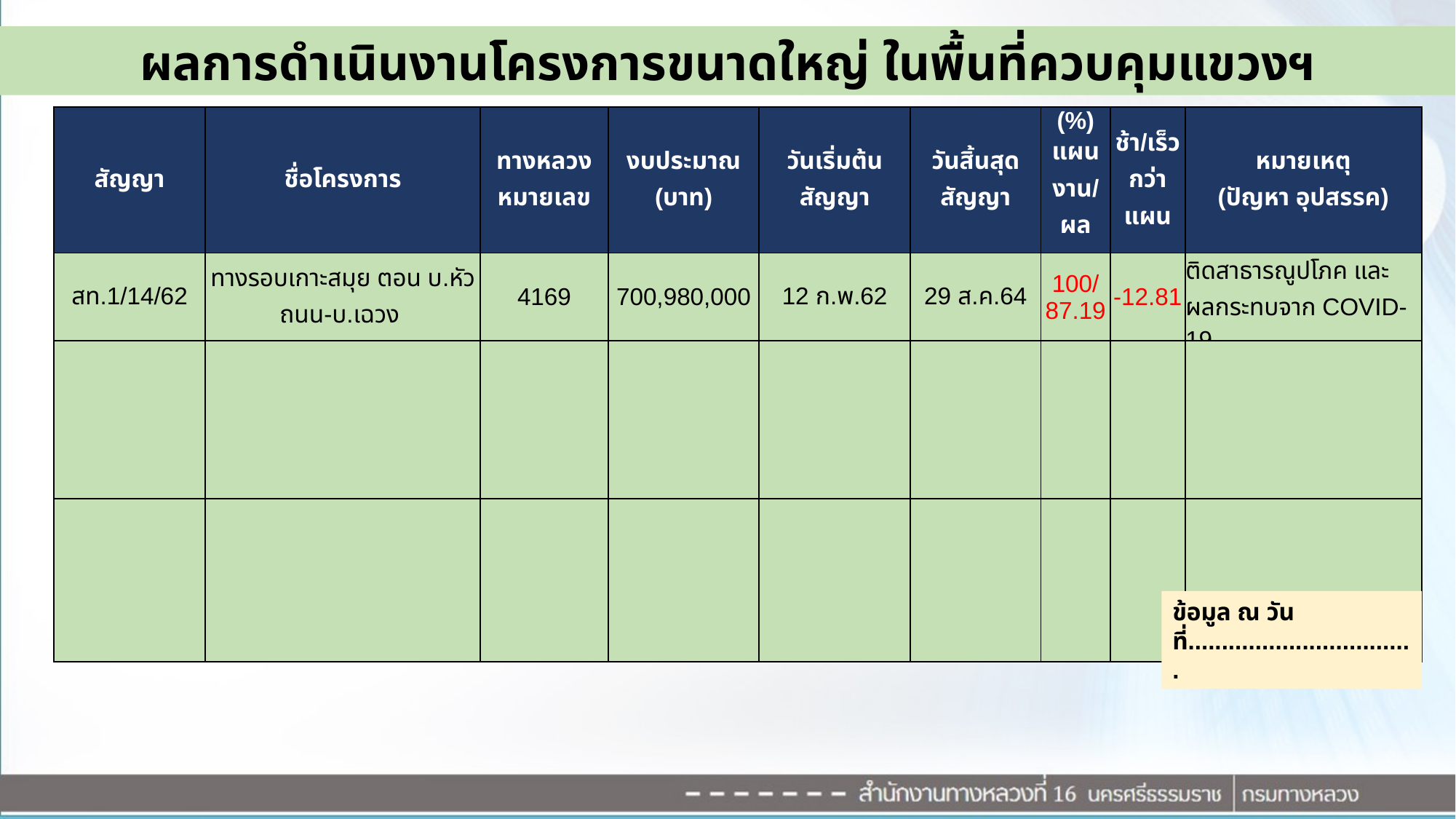

ผลการดำเนินงานโครงการขนาดใหญ่ ในพื้นที่ควบคุมแขวงฯ
| สัญญา | ชื่อโครงการ | ทางหลวง หมายเลข | งบประมาณ (บาท) | วันเริ่มต้นสัญญา | วันสิ้นสุดสัญญา | (%) แผนงาน/ ผลงาน | ช้า/เร็ว กว่าแผน | หมายเหตุ (ปัญหา อุปสรรค) |
| --- | --- | --- | --- | --- | --- | --- | --- | --- |
| สท.1/14/62 | ทางรอบเกาะสมุย ตอน บ.หัวถนน-บ.เฉวง | 4169 | 700,980,000 | 12 ก.พ.62 | 29 ส.ค.64 | 100/ 87.19 | -12.81 | ติดสาธารณูปโภค และผลกระทบจาก COVID-19 |
|  |  |  |  |  |  |  |  |  |
|  |  |  |  |  |  |  |  |  |
ข้อมูล ณ วันที่..................................